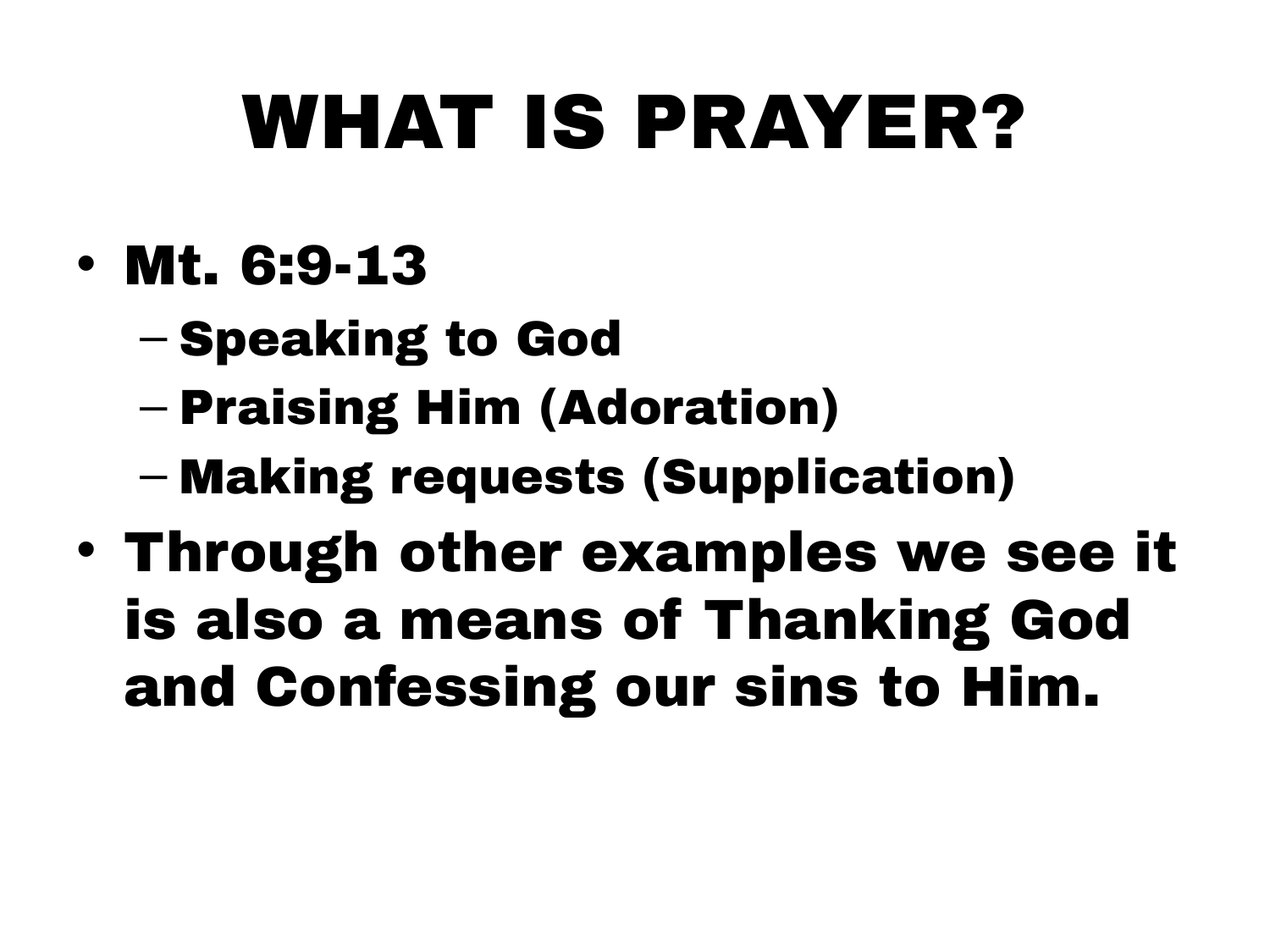

# WHAT IS PRAYER?
Mt. 6:9-13
Speaking to God
Praising Him (Adoration)
Making requests (Supplication)
Through other examples we see it is also a means of Thanking God and Confessing our sins to Him.